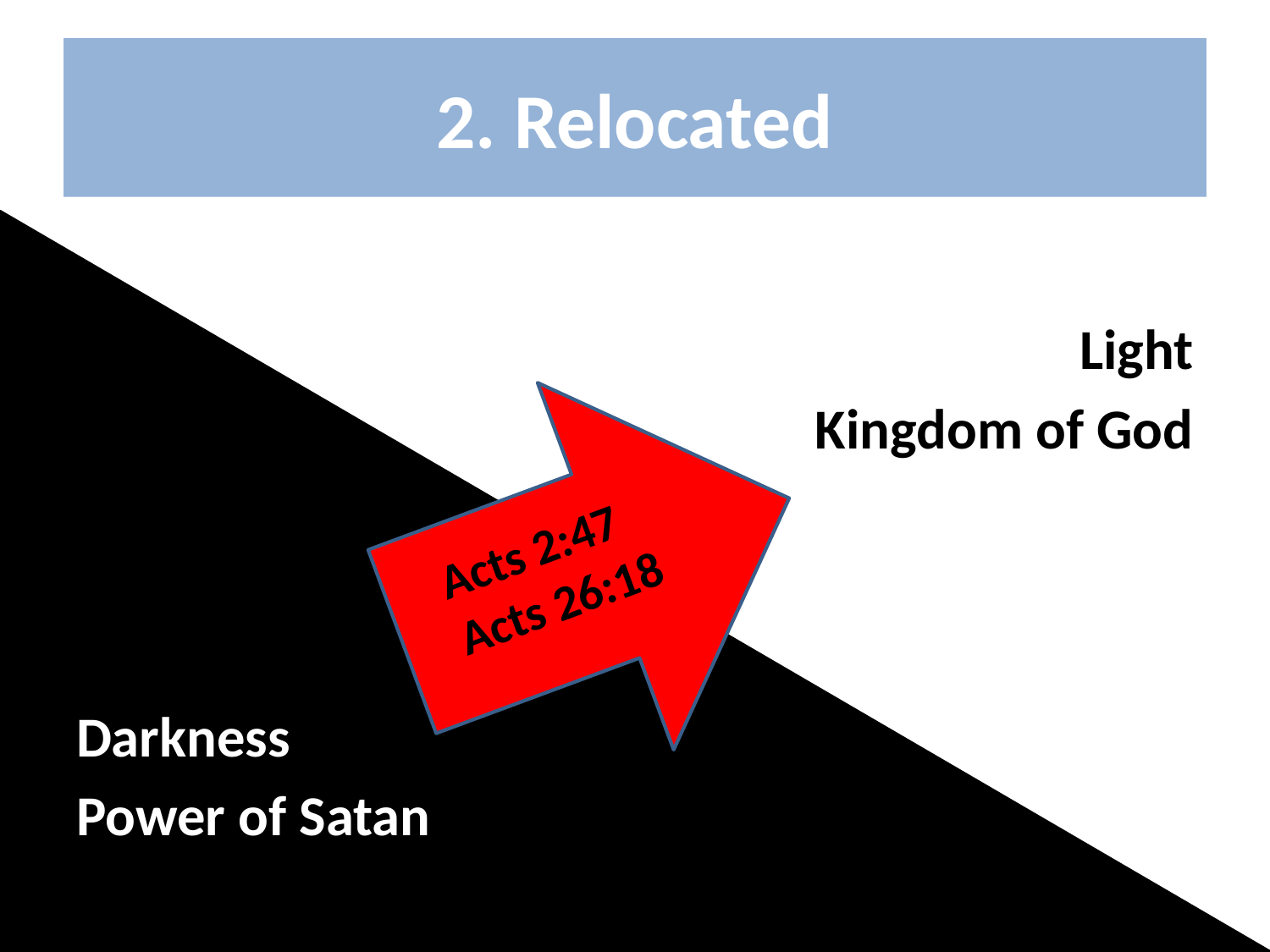

# 2. Relocated

Light
Kingdom of God

Acts 2:47
Acts 26:18
Darkness
Power of Satan